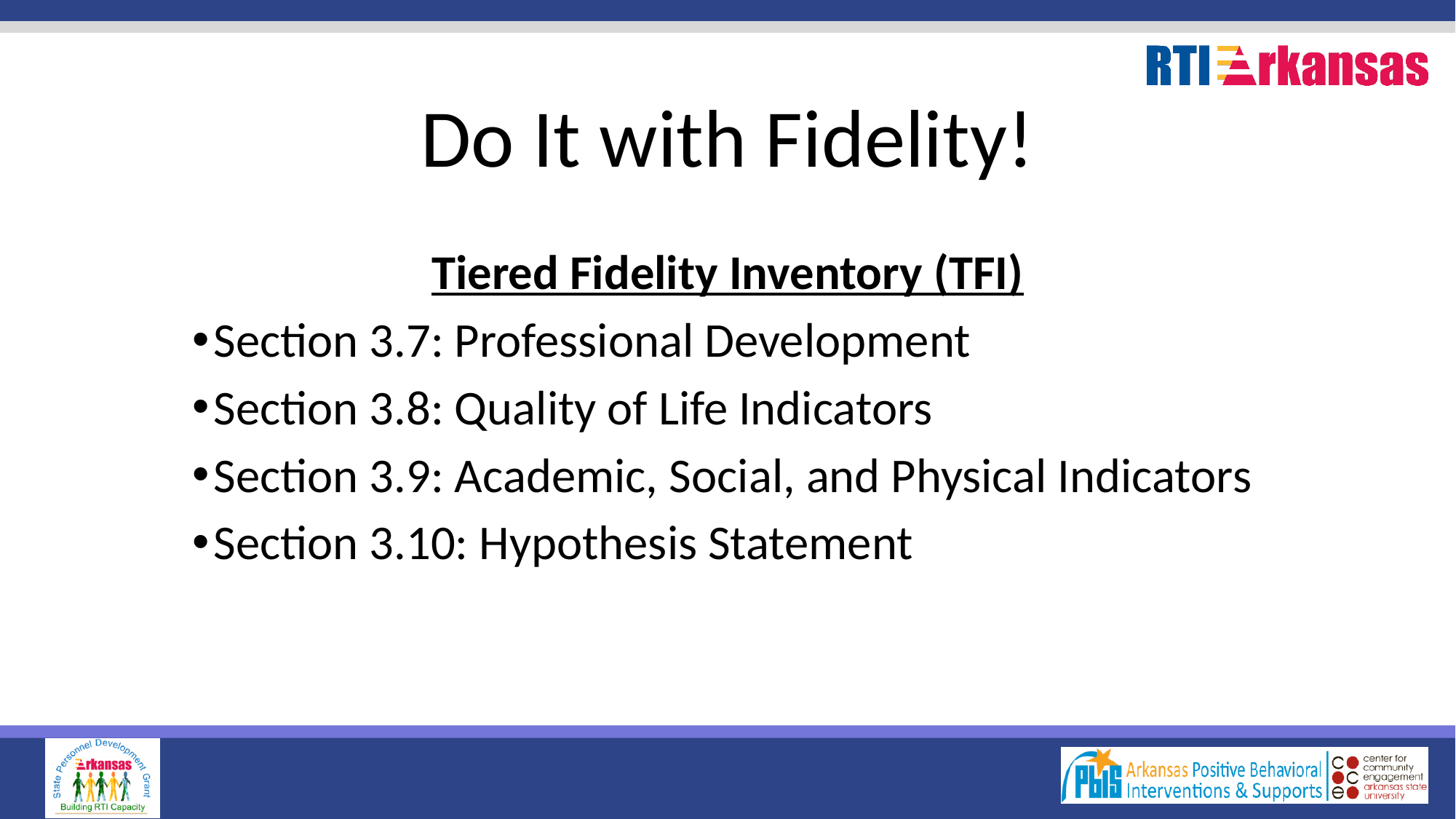

# Do It with Fidelity!
Tiered Fidelity Inventory (TFI)
Section 3.7: Professional Development
Section 3.8: Quality of Life Indicators
Section 3.9: Academic, Social, and Physical Indicators
Section 3.10: Hypothesis Statement